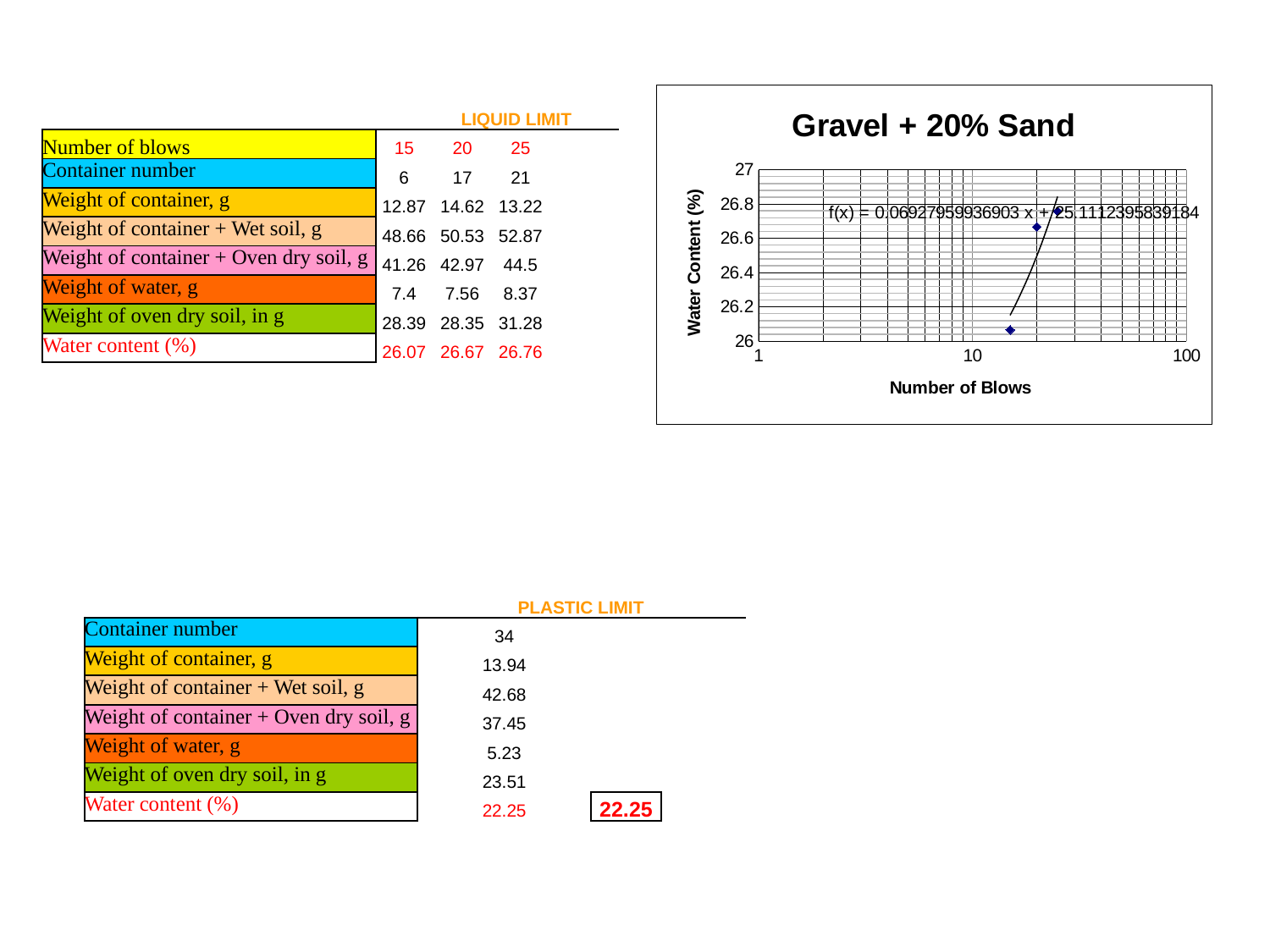

### Chart: Gravel + 20% Sand

| Category |  |
|---|---|
| LIQUID LIMIT |  |  |  |  |  |
| --- | --- | --- | --- | --- | --- |
| Number of blows | 15 | 20 | 25 |  |  |
| Container number | 6 | 17 | 21 |  |  |
| Weight of container, g | 12.87 | 14.62 | 13.22 |  |  |
| Weight of container + Wet soil, g | 48.66 | 50.53 | 52.87 |  |  |
| Weight of container + Oven dry soil, g | 41.26 | 42.97 | 44.5 |  |  |
| Weight of water, g | 7.4 | 7.56 | 8.37 |  |  |
| Weight of oven dry soil, in g | 28.39 | 28.35 | 31.28 |  |  |
| Water content (%) | 26.07 | 26.67 | 26.76 |  |  |
|  |  |  |  |  |  |
| --- | --- | --- | --- | --- | --- |
| PLASTIC LIMIT |  |  |  |  |  |
| Container number |  | 34 |  |  |  |
| Weight of container, g |  | 13.94 |  |  |  |
| Weight of container + Wet soil, g |  | 42.68 |  |  |  |
| Weight of container + Oven dry soil, g |  | 37.45 |  |  |  |
| Weight of water, g |  | 5.23 |  |  |  |
| Weight of oven dry soil, in g |  | 23.51 |  |  |  |
| Water content (%) |  | 22.25 |  | 22.25 |  |